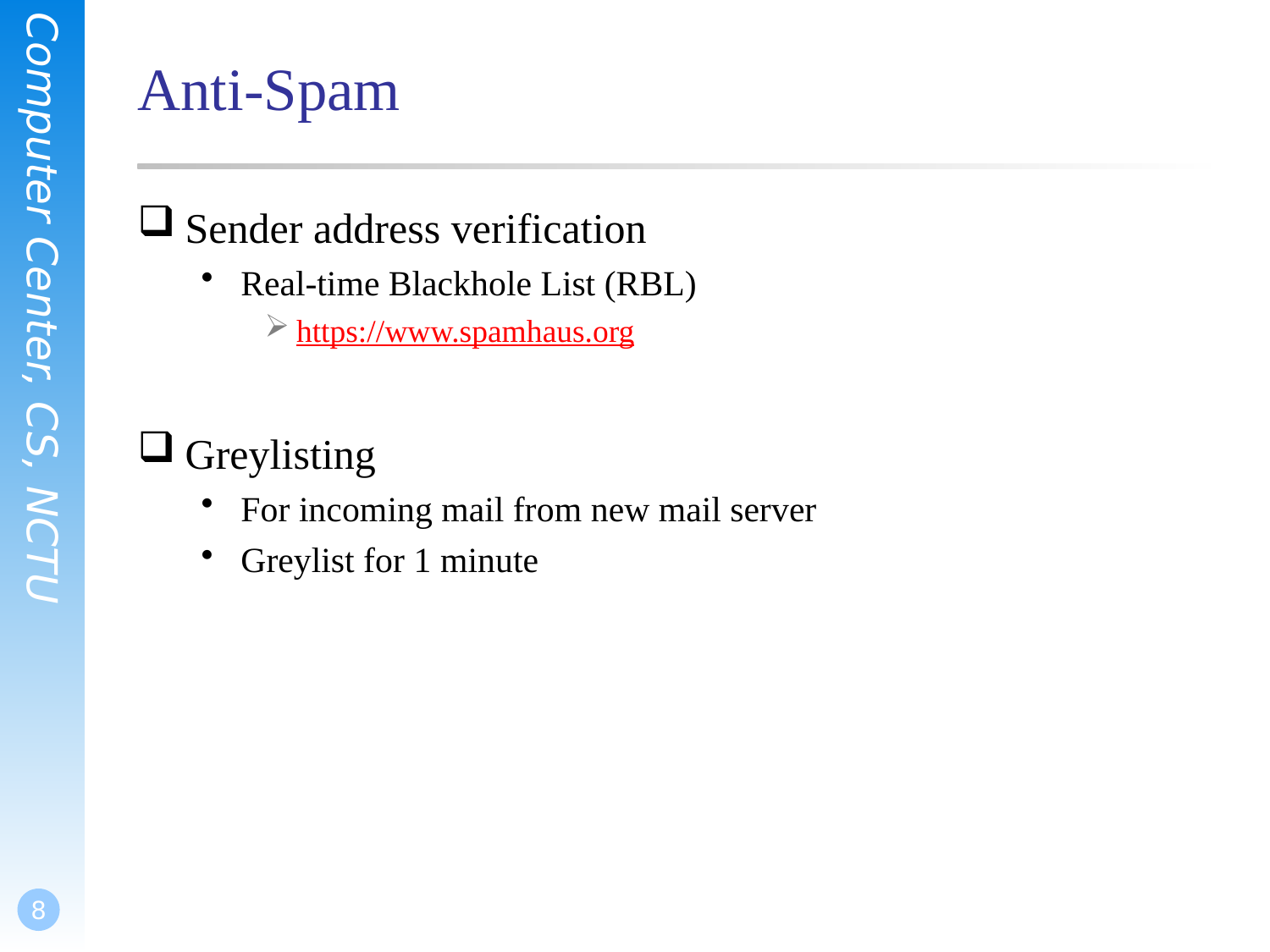

# Anti-Spam
Sender address verification
Real-time Blackhole List (RBL)
https://www.spamhaus.org

Greylisting
For incoming mail from new mail server
Greylist for 1 minute